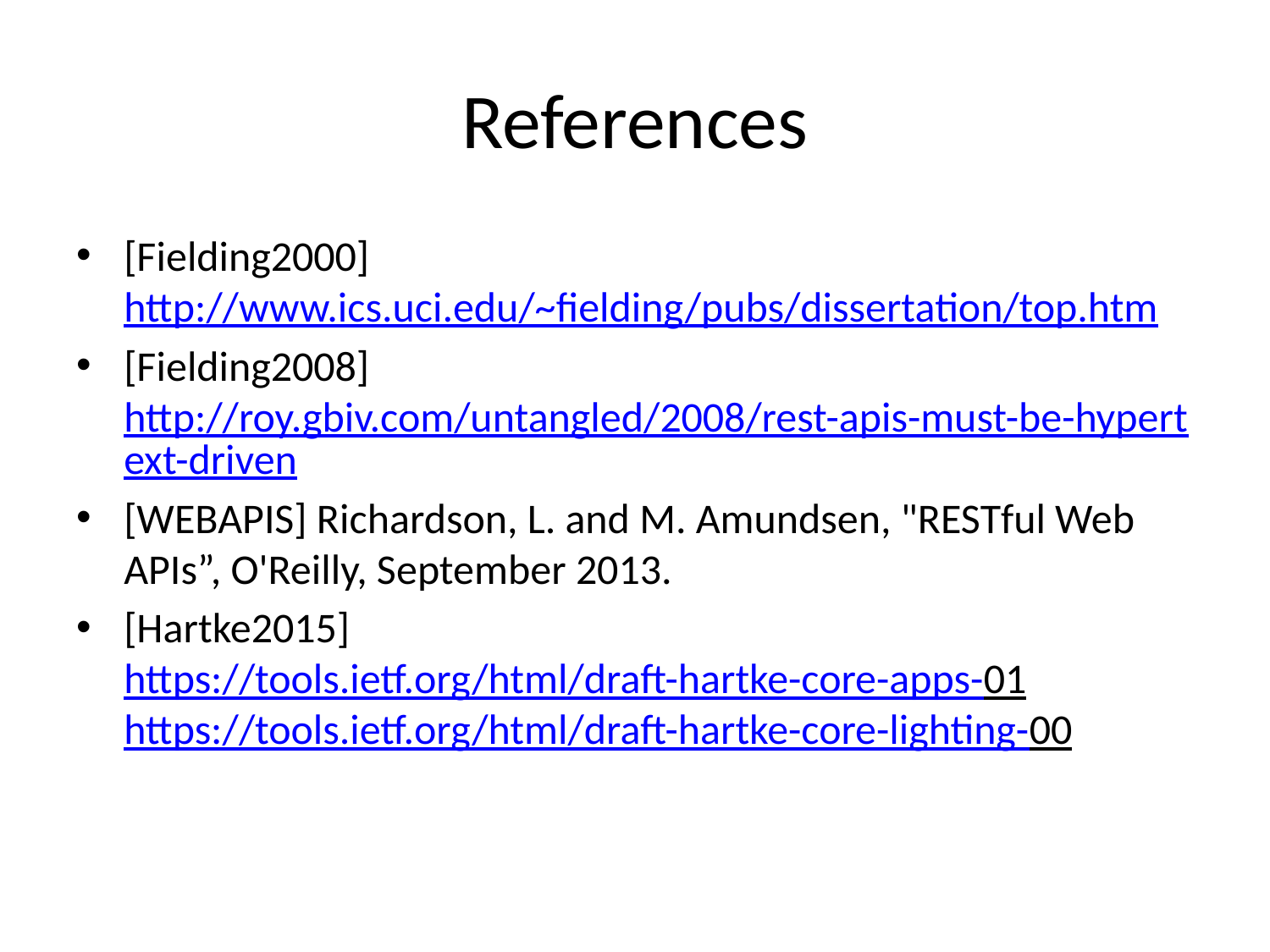

# References
[Fielding2000] http://www.ics.uci.edu/~fielding/pubs/dissertation/top.htm
[Fielding2008] http://roy.gbiv.com/untangled/2008/rest-apis-must-be-hypertext-driven
[WEBAPIS] Richardson, L. and M. Amundsen, "RESTful Web APIs”, O'Reilly, September 2013.
[Hartke2015] https://tools.ietf.org/html/draft-hartke-core-apps-01 https://tools.ietf.org/html/draft-hartke-core-lighting-00